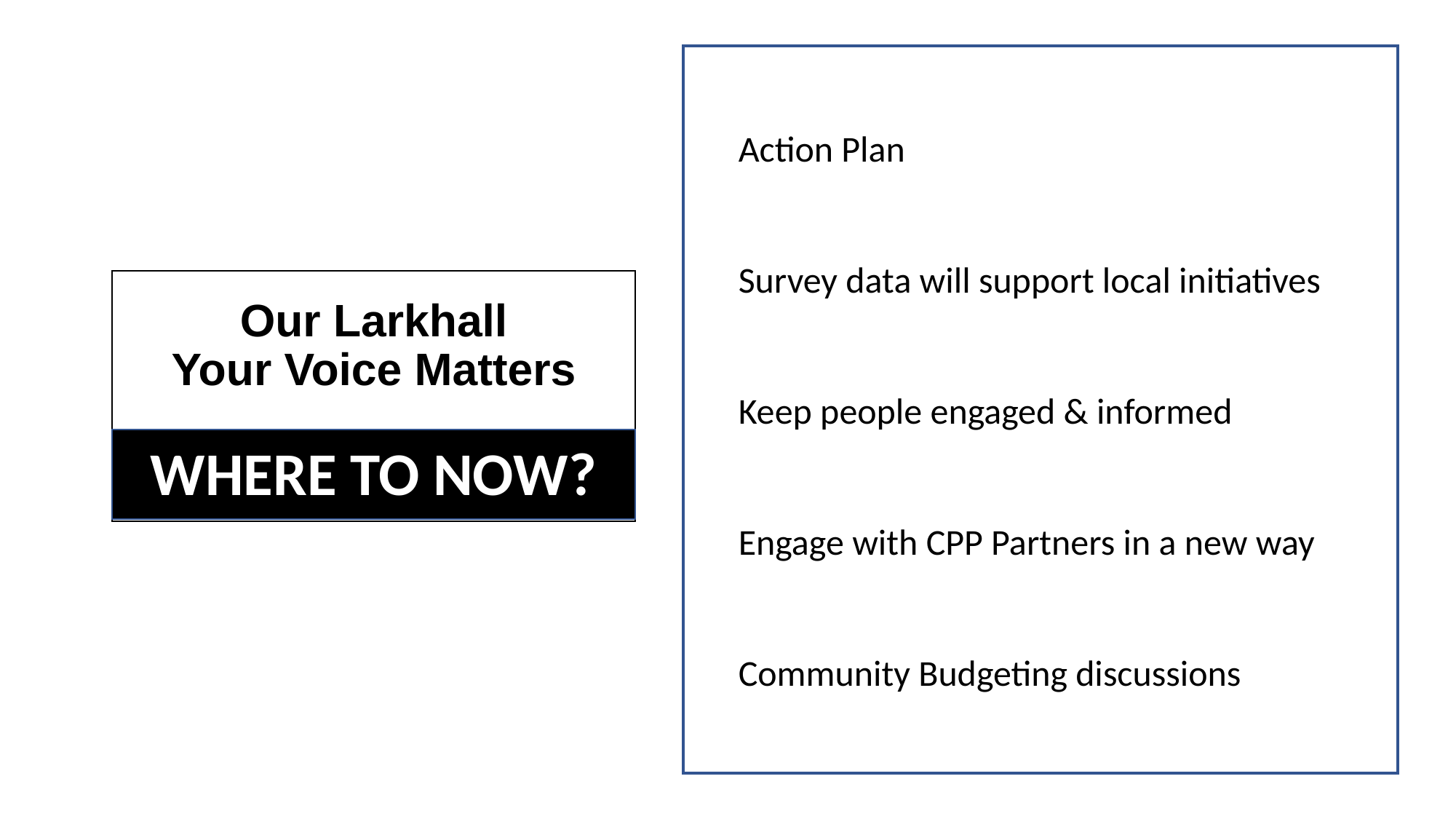

Action Plan

Survey data will support local initiatives

Keep people engaged & informed

Engage with CPP Partners in a new way

Community Budgeting discussions

Our Larkhall
Your Voice Matters
WHERE TO NOW?